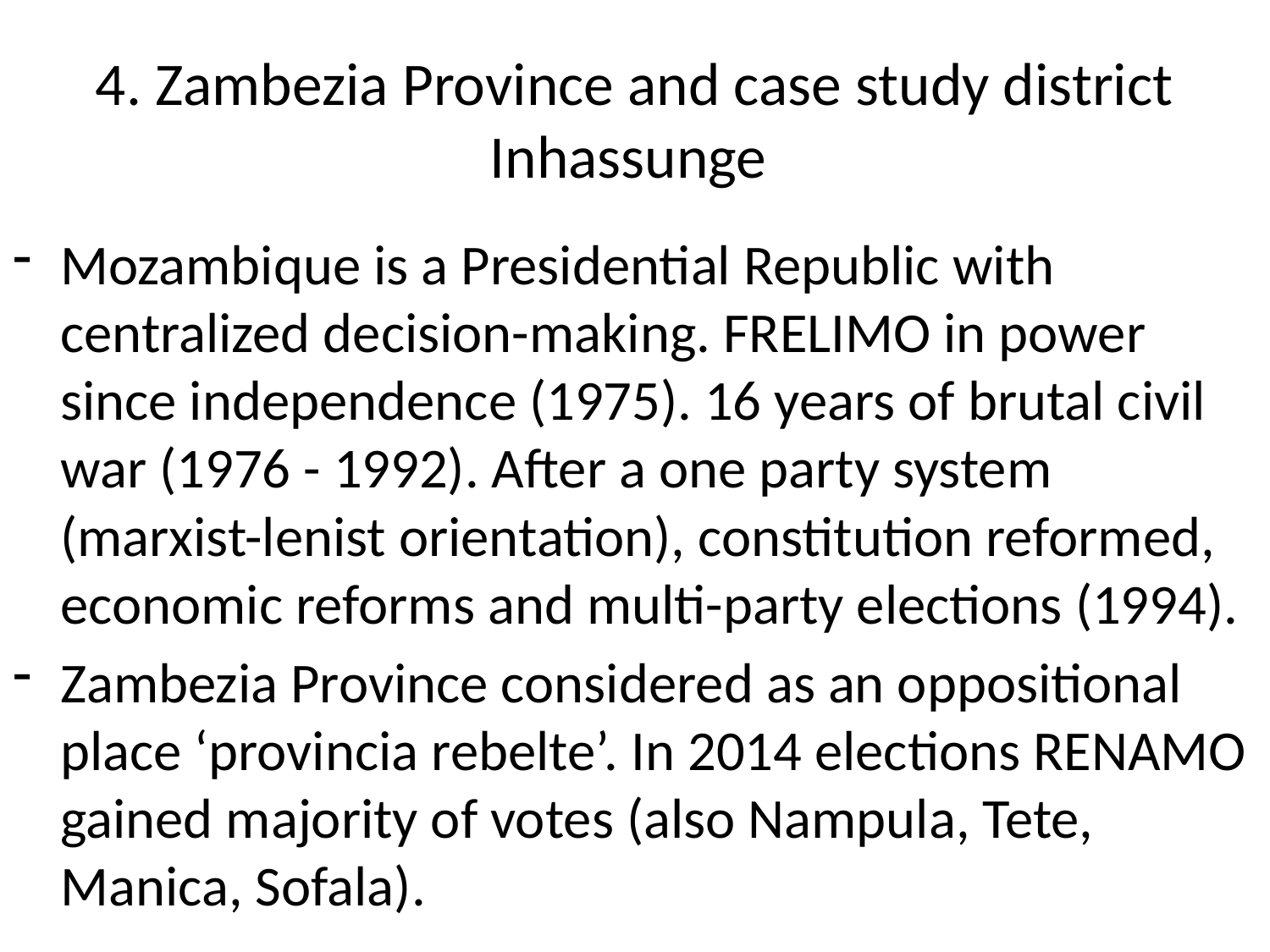

# 4. Zambezia Province and case study district Inhassunge
Mozambique is a Presidential Republic with centralized decision-making. FRELIMO in power since independence (1975). 16 years of brutal civil war (1976 - 1992). After a one party system (marxist-lenist orientation), constitution reformed, economic reforms and multi-party elections (1994).
Zambezia Province considered as an oppositional place ‘provincia rebelte’. In 2014 elections RENAMO gained majority of votes (also Nampula, Tete, Manica, Sofala).